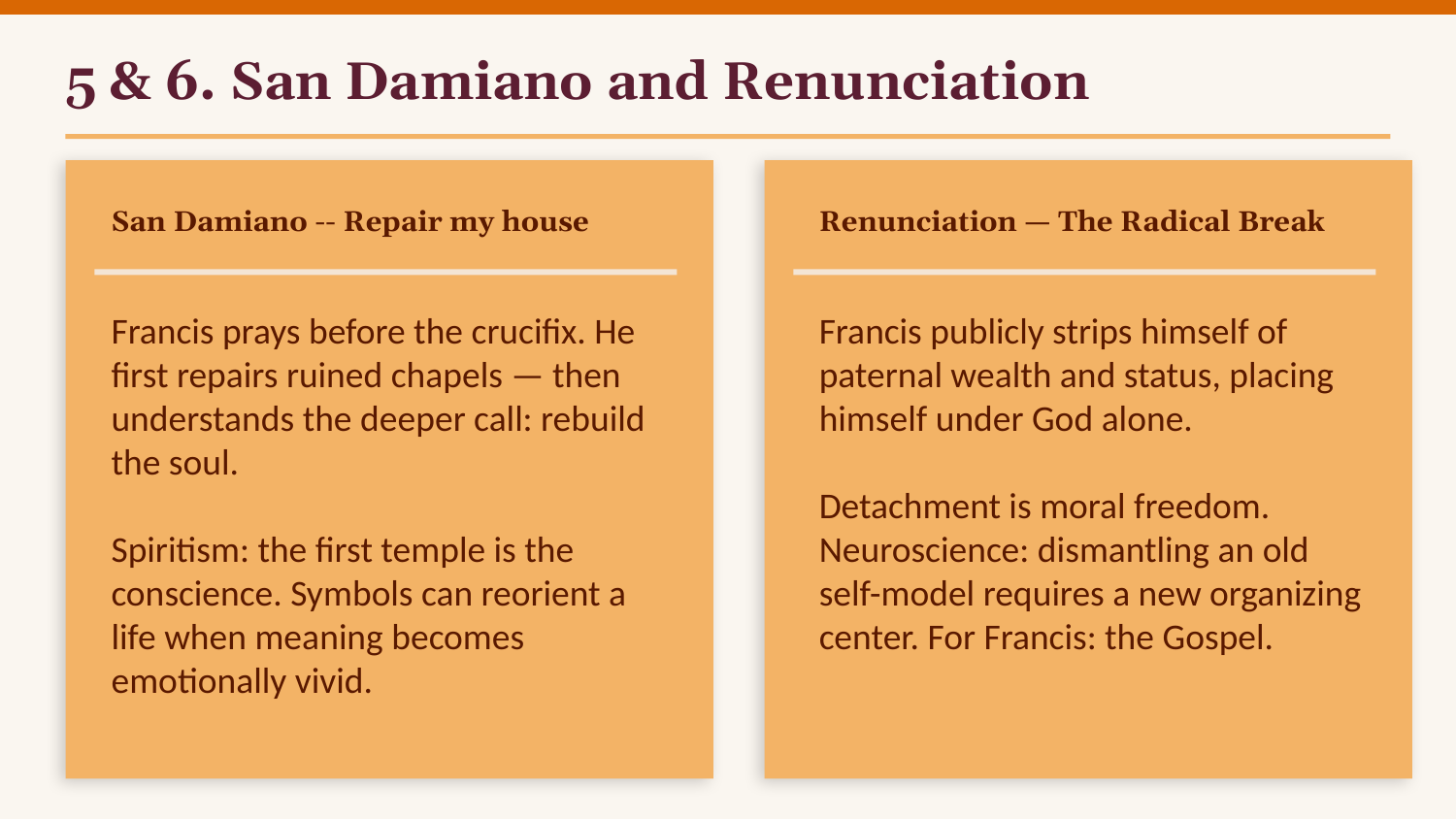

5 & 6. San Damiano and Renunciation

San Damiano -- Repair my house
Renunciation — The Radical Break

Francis prays before the crucifix. He first repairs ruined chapels — then understands the deeper call: rebuild the soul.

Spiritism: the first temple is the conscience. Symbols can reorient a life when meaning becomes emotionally vivid.
Francis publicly strips himself of paternal wealth and status, placing himself under God alone.

Detachment is moral freedom. Neuroscience: dismantling an old self-model requires a new organizing center. For Francis: the Gospel.